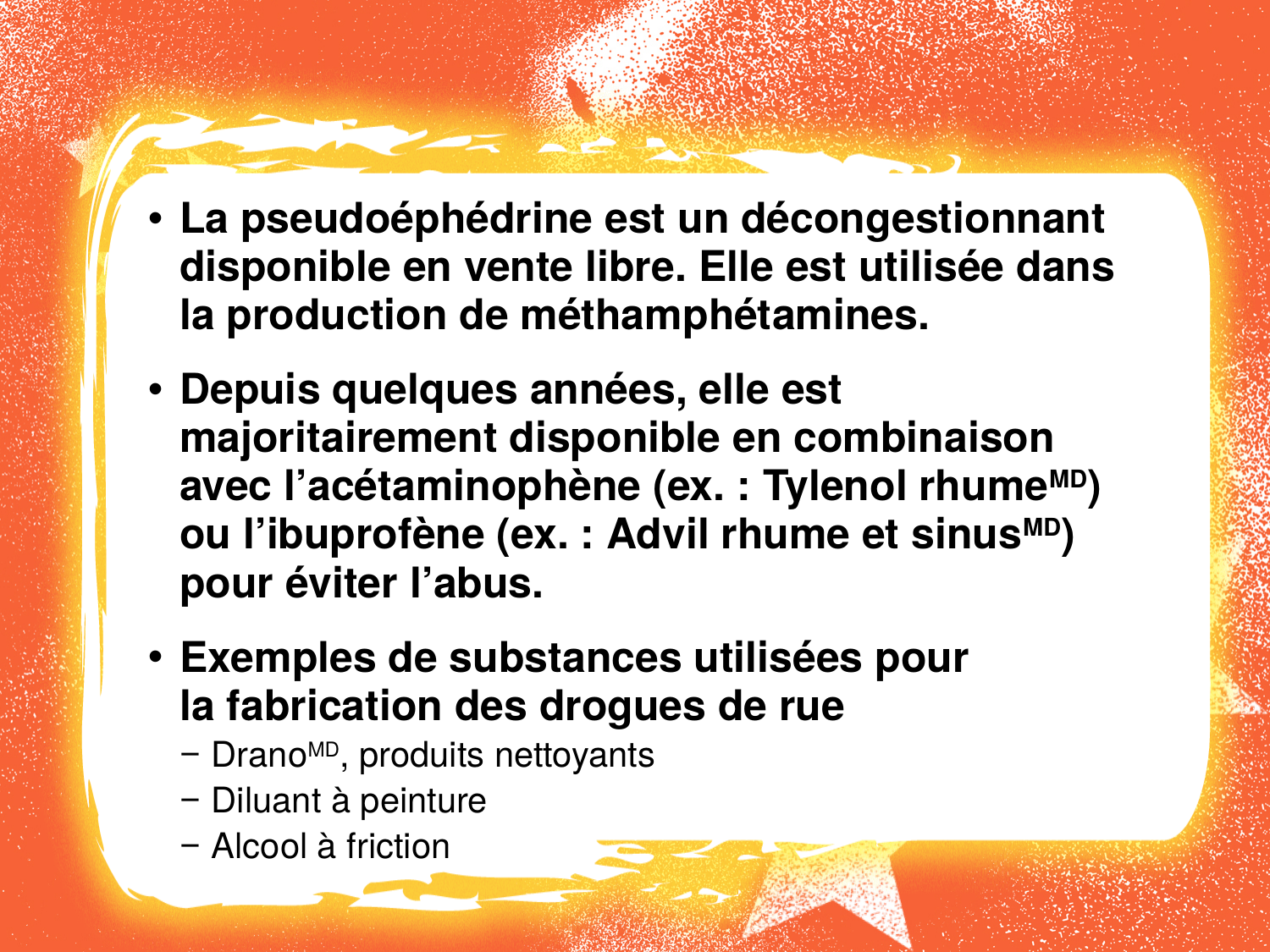

La pseudoéphédrine est un décongestionnant disponible en vente libre. Elle est utilisée dans
la production de méthamphétamines.
Depuis quelques années, elle est majoritairement disponible en combinaison
avec l’acétaminophène (ex. : Tylenol rhumeMD)
ou l’ibuprofène (ex. : Advil rhume et sinusMD) pour éviter l’abus.
Exemples de substances utilisées pour
la fabrication des drogues de rue
DranoMD, produits nettoyants
Diluant à peinture
Alcool à friction